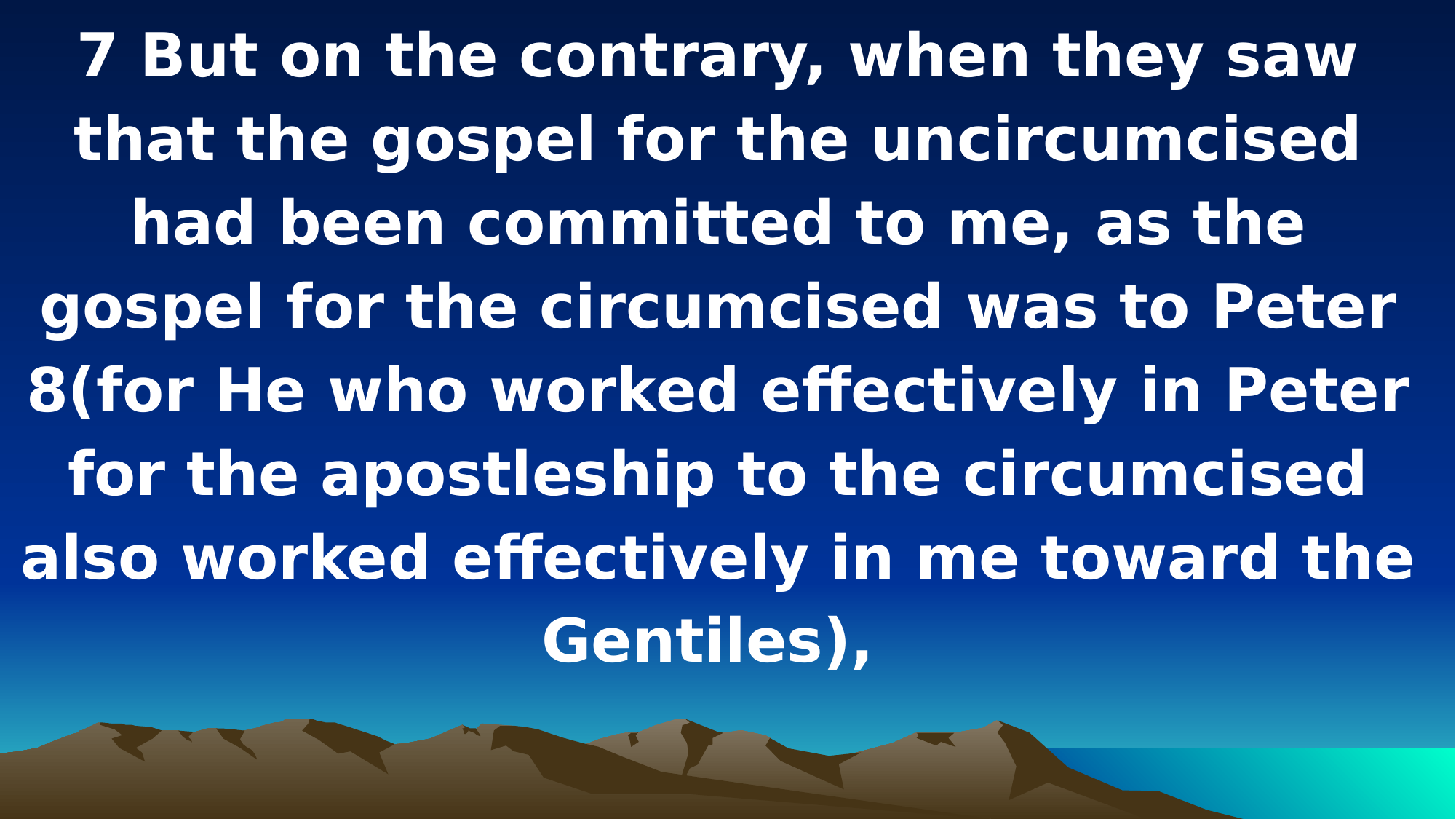

7 But on the contrary, when they saw that the gospel for the uncircumcised had been committed to me, as the gospel for the circumcised was to Peter 8(for He who worked effectively in Peter for the apostleship to the circumcised also worked effectively in me toward the Gentiles),